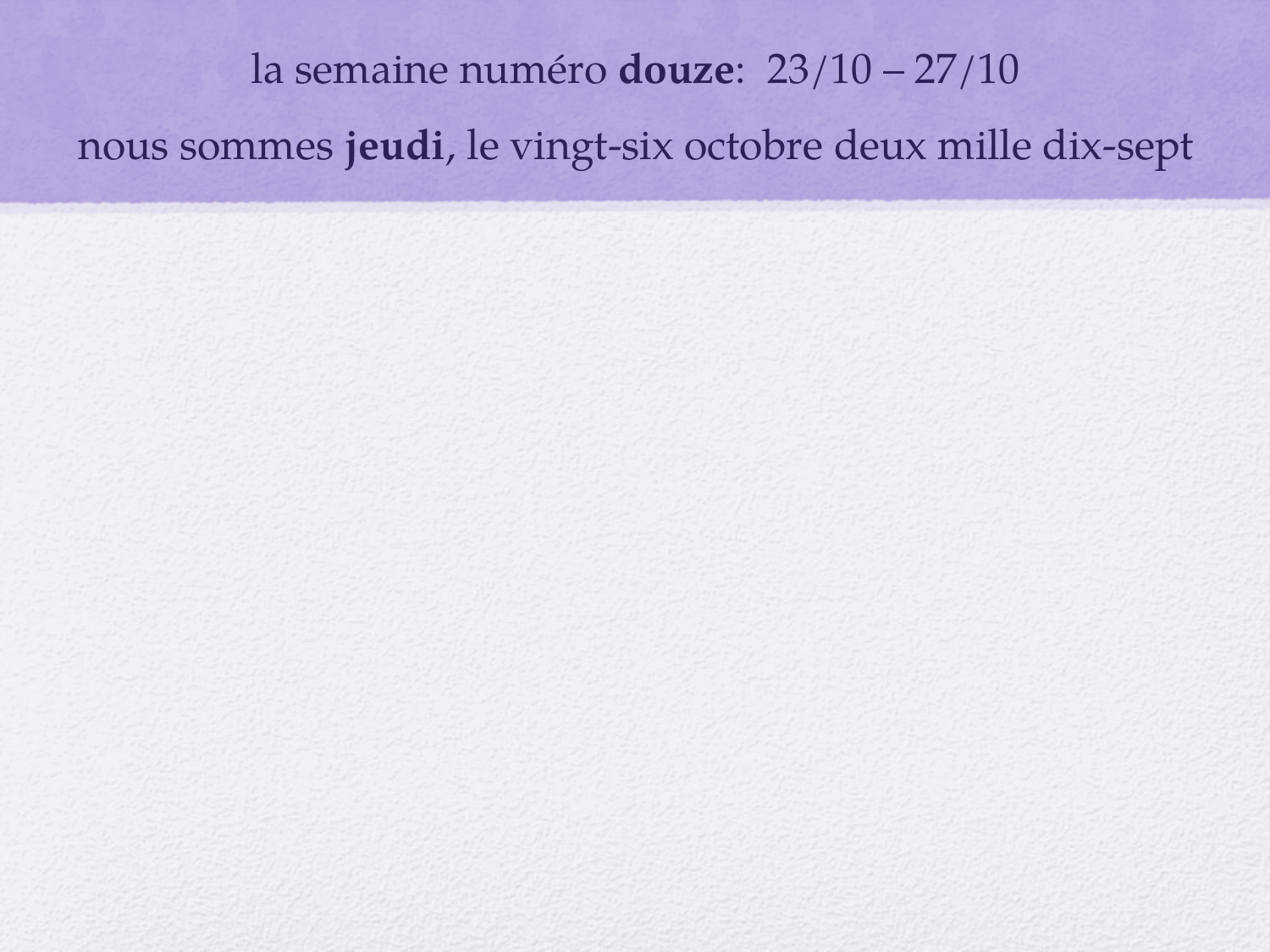

# la semaine numéro douze:  23/10 – 27/10 nous sommes jeudi, le vingt-six octobre deux mille dix-sept